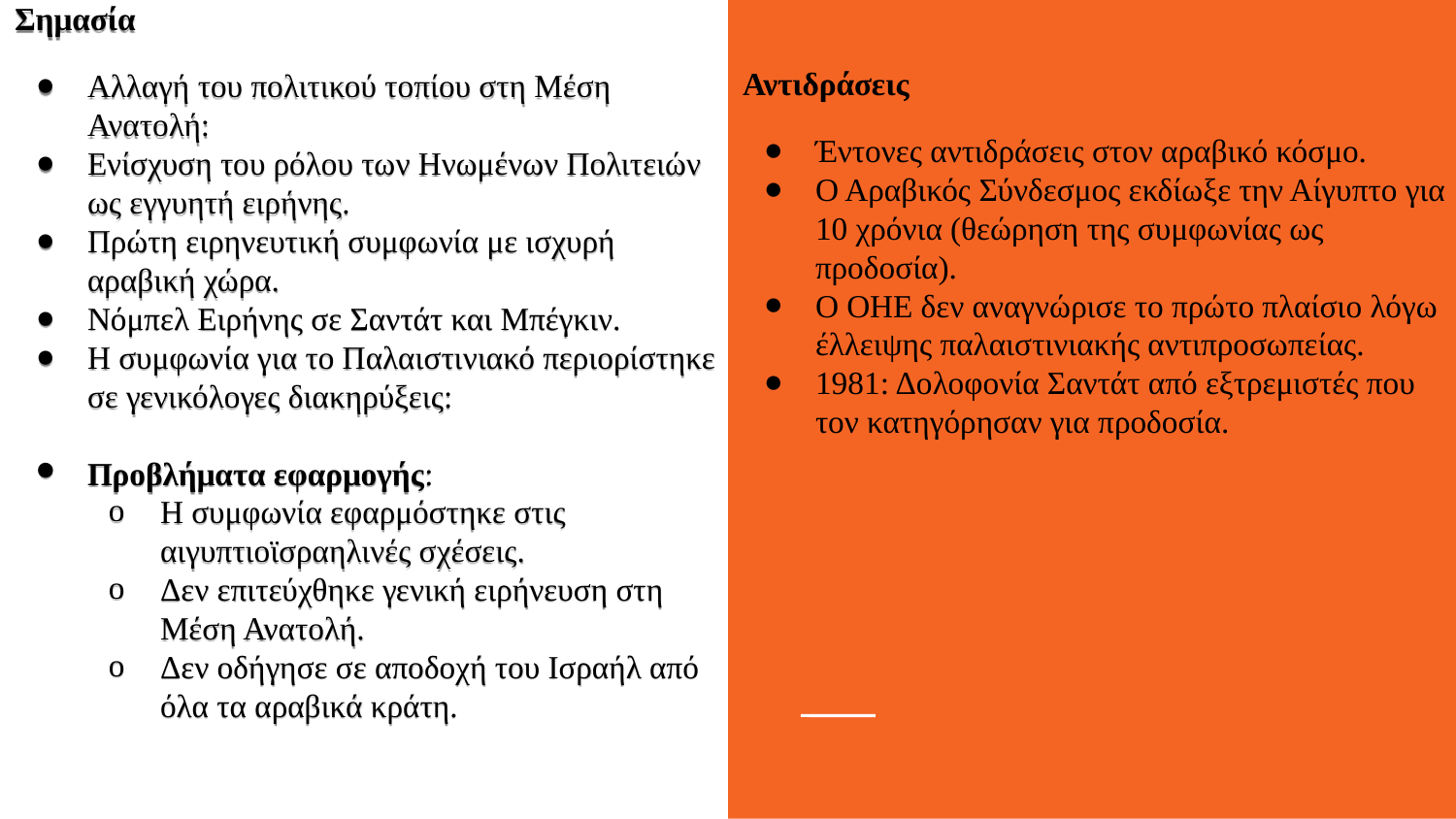

Σημασία
Αλλαγή του πολιτικού τοπίου στη Μέση Ανατολή:
Ενίσχυση του ρόλου των Ηνωμένων Πολιτειών ως εγγυητή ειρήνης.
Πρώτη ειρηνευτική συμφωνία με ισχυρή αραβική χώρα.
Νόμπελ Ειρήνης σε Σαντάτ και Μπέγκιν.
Η συμφωνία για το Παλαιστινιακό περιορίστηκε σε γενικόλογες διακηρύξεις:

Προβλήματα εφαρμογής:
Η συμφωνία εφαρμόστηκε στις αιγυπτιοϊσραηλινές σχέσεις.
Δεν επιτεύχθηκε γενική ειρήνευση στη Μέση Ανατολή.
Δεν οδήγησε σε αποδοχή του Ισραήλ από όλα τα αραβικά κράτη.

Αντιδράσεις
Έντονες αντιδράσεις στον αραβικό κόσμο.
Ο Αραβικός Σύνδεσμος εκδίωξε την Αίγυπτο για 10 χρόνια (θεώρηση της συμφωνίας ως προδοσία).
Ο ΟΗΕ δεν αναγνώρισε το πρώτο πλαίσιο λόγω έλλειψης παλαιστινιακής αντιπροσωπείας.
1981: Δολοφονία Σαντάτ από εξτρεμιστές που τον κατηγόρησαν για προδοσία.